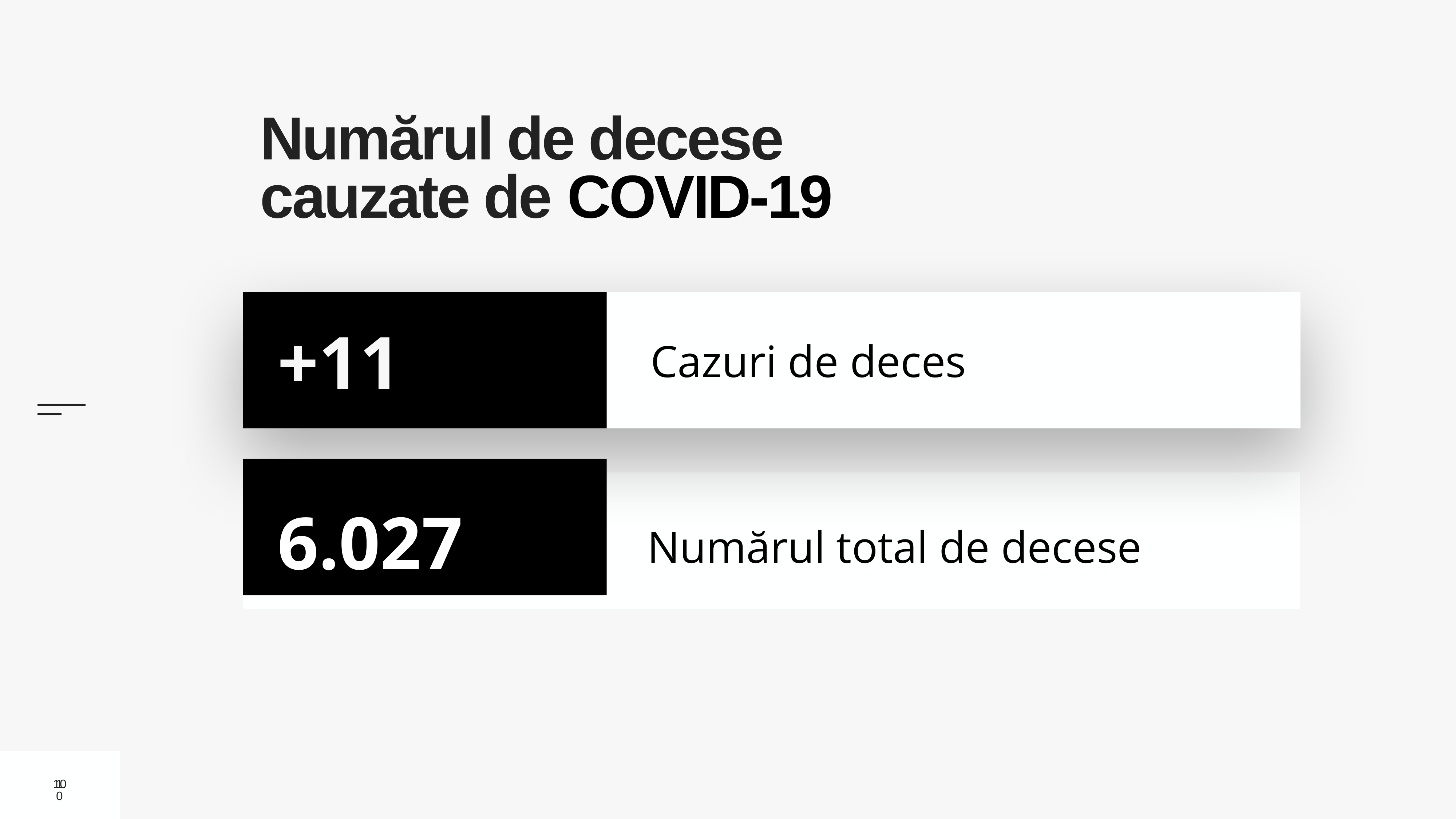

# Numărul de decese cauzate de COVID-19

Cazuri de deces

+11

6.027

Numărul total de decese
10
10